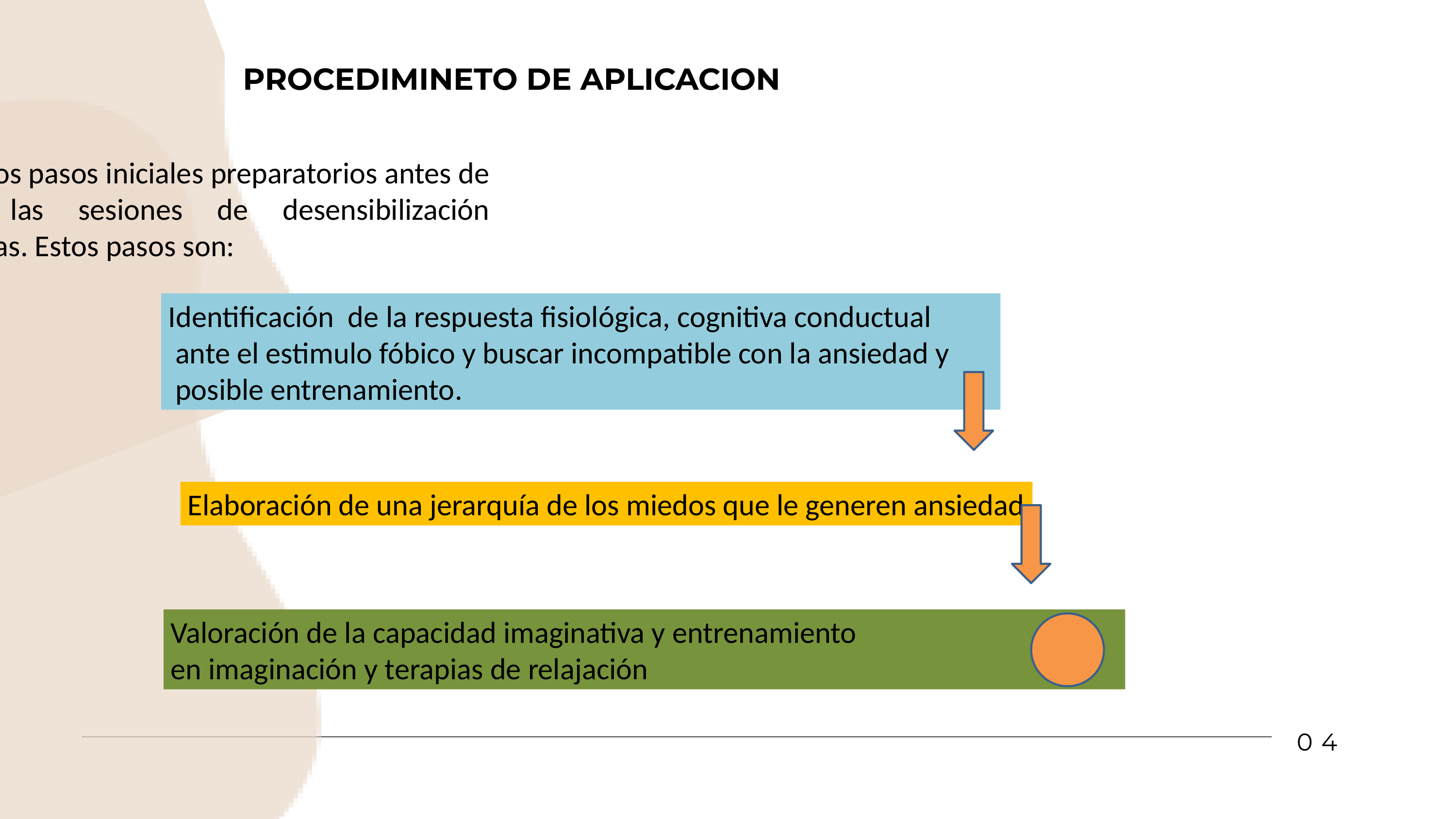

PROCEDIMINETO DE APLICACION

Se requiere de unos pasos iniciales preparatorios antes de comenzar con las sesiones de desensibilización propiamente dichas. Estos pasos son:
Identificación  de la respuesta fisiológica, cognitiva conductual
 ante el estimulo fóbico y buscar incompatible con la ansiedad y
 posible entrenamiento.

Elaboración de una jerarquía de los miedos que le generen ansiedad

Valoración de la capacidad imaginativa y entrenamiento
en imaginación y terapias de relajación

04